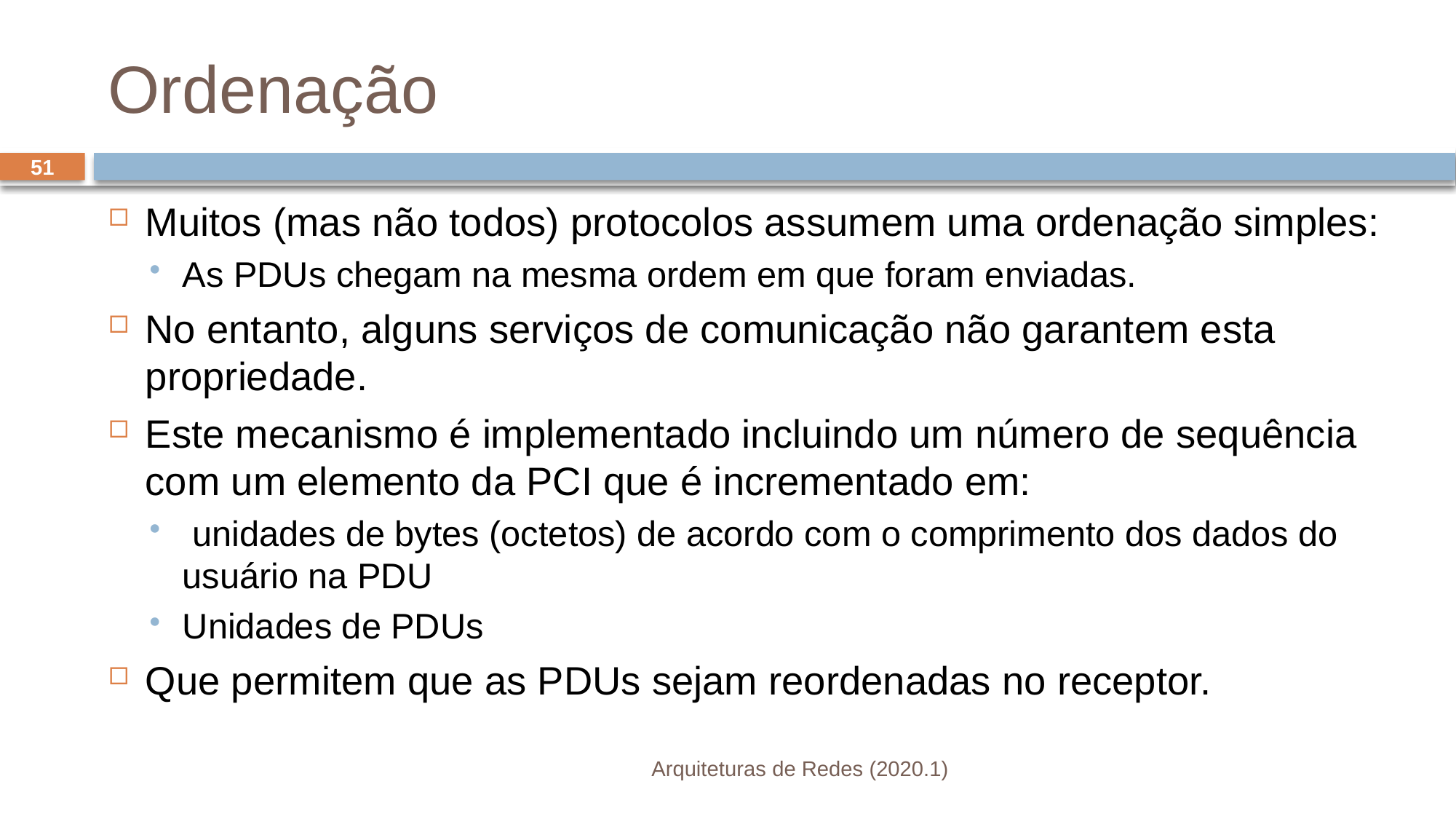

# Ordenação
51
Muitos (mas não todos) protocolos assumem uma ordenação simples:
As PDUs chegam na mesma ordem em que foram enviadas.
No entanto, alguns serviços de comunicação não garantem esta propriedade.
Este mecanismo é implementado incluindo um número de sequência com um elemento da PCI que é incrementado em:
 unidades de bytes (octetos) de acordo com o comprimento dos dados do usuário na PDU
Unidades de PDUs
Que permitem que as PDUs sejam reordenadas no receptor.
Arquiteturas de Redes (2020.1)